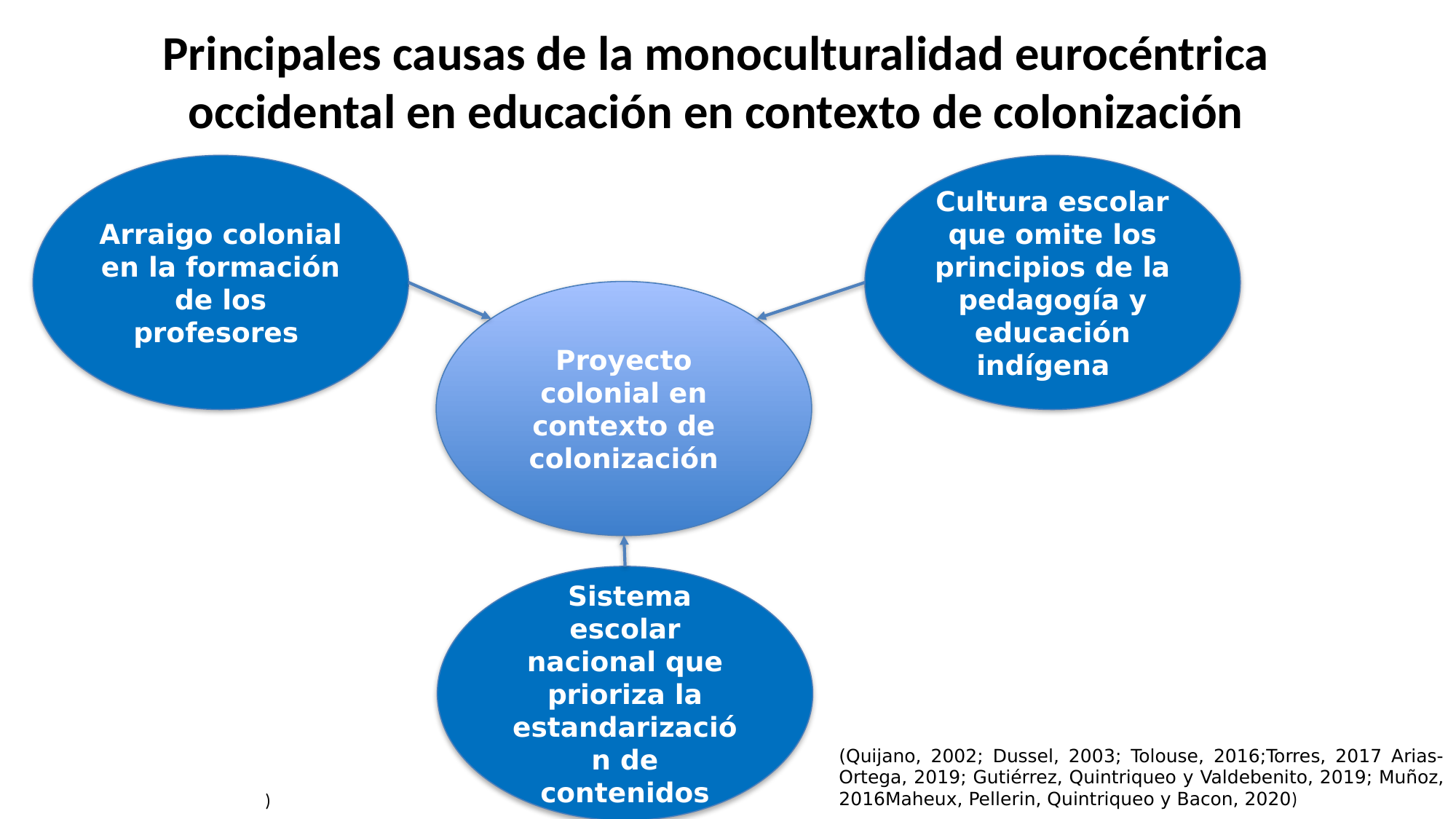

# Principales causas de la monoculturalidad eurocéntrica occidental en educación en contexto de colonización
Arraigo colonial en la formación de los profesores
Cultura escolar que omite los principios de la pedagogía y educación indígena
Proyecto colonial en contexto de colonización
 Sistema escolar nacional que prioriza la estandarización de contenidos
(Quijano, 2002; Dussel, 2003; Tolouse, 2016;Torres, 2017 Arias-Ortega, 2019; Gutiérrez, Quintriqueo y Valdebenito, 2019; Muñoz, 2016Maheux, Pellerin, Quintriqueo y Bacon, 2020)
)